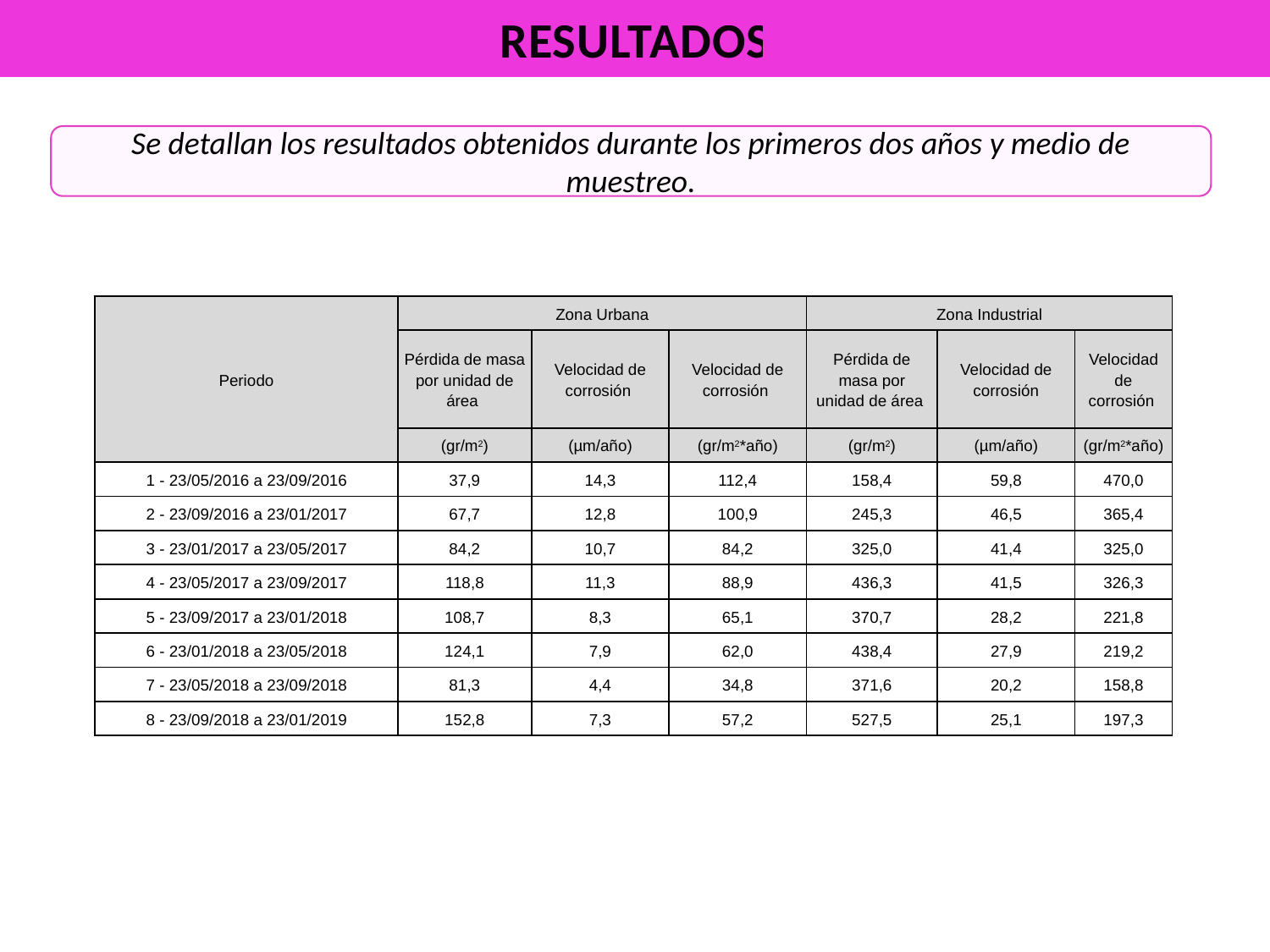

RESULTADOS

Se detallan los resultados obtenidos durante los primeros dos años y medio de muestreo.

| Periodo | Zona Urbana |  |  | Zona Industrial |  |  |
| --- | --- | --- | --- | --- | --- | --- |
|  | Pérdida de masa por unidad de área | Velocidad de corrosión | Velocidad de corrosión | Pérdida de masa por unidad de área | Velocidad de corrosión | Velocidad de corrosión |
|  | (gr/m2) | (µm/año) | (gr/m2\*año) | (gr/m2) | (µm/año) | (gr/m2\*año) |
| 1 - 23/05/2016 a 23/09/2016 | 37,9 | 14,3 | 112,4 | 158,4 | 59,8 | 470,0 |
| 2 - 23/09/2016 a 23/01/2017 | 67,7 | 12,8 | 100,9 | 245,3 | 46,5 | 365,4 |
| 3 - 23/01/2017 a 23/05/2017 | 84,2 | 10,7 | 84,2 | 325,0 | 41,4 | 325,0 |
| 4 - 23/05/2017 a 23/09/2017 | 118,8 | 11,3 | 88,9 | 436,3 | 41,5 | 326,3 |
| 5 - 23/09/2017 a 23/01/2018 | 108,7 | 8,3 | 65,1 | 370,7 | 28,2 | 221,8 |
| 6 - 23/01/2018 a 23/05/2018 | 124,1 | 7,9 | 62,0 | 438,4 | 27,9 | 219,2 |
| 7 - 23/05/2018 a 23/09/2018 | 81,3 | 4,4 | 34,8 | 371,6 | 20,2 | 158,8 |
| 8 - 23/09/2018 a 23/01/2019 | 152,8 | 7,3 | 57,2 | 527,5 | 25,1 | 197,3 |